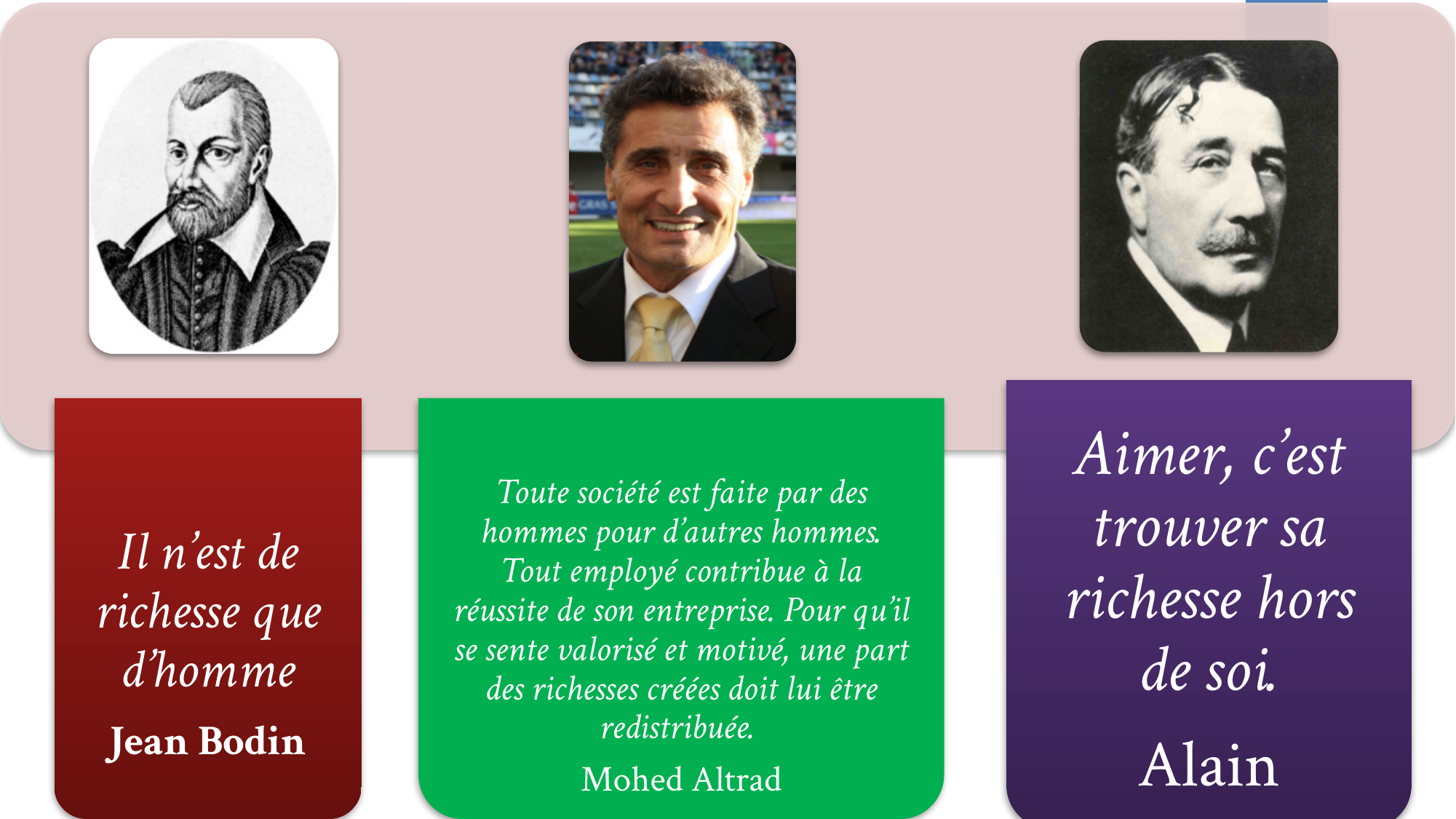

Il n’est de richesse que d’homme
Jean Bodin

Toute société est faite par des hommes pour d’autres hommes. Tout employé contribue à la réussite de son entreprise. Pour qu’il se sente valorisé et motivé, une part des richesses créées doit lui être redistribuée.
Mohed Altrad
Aimer, c’est trouver sa richesse hors de soi.
Alain